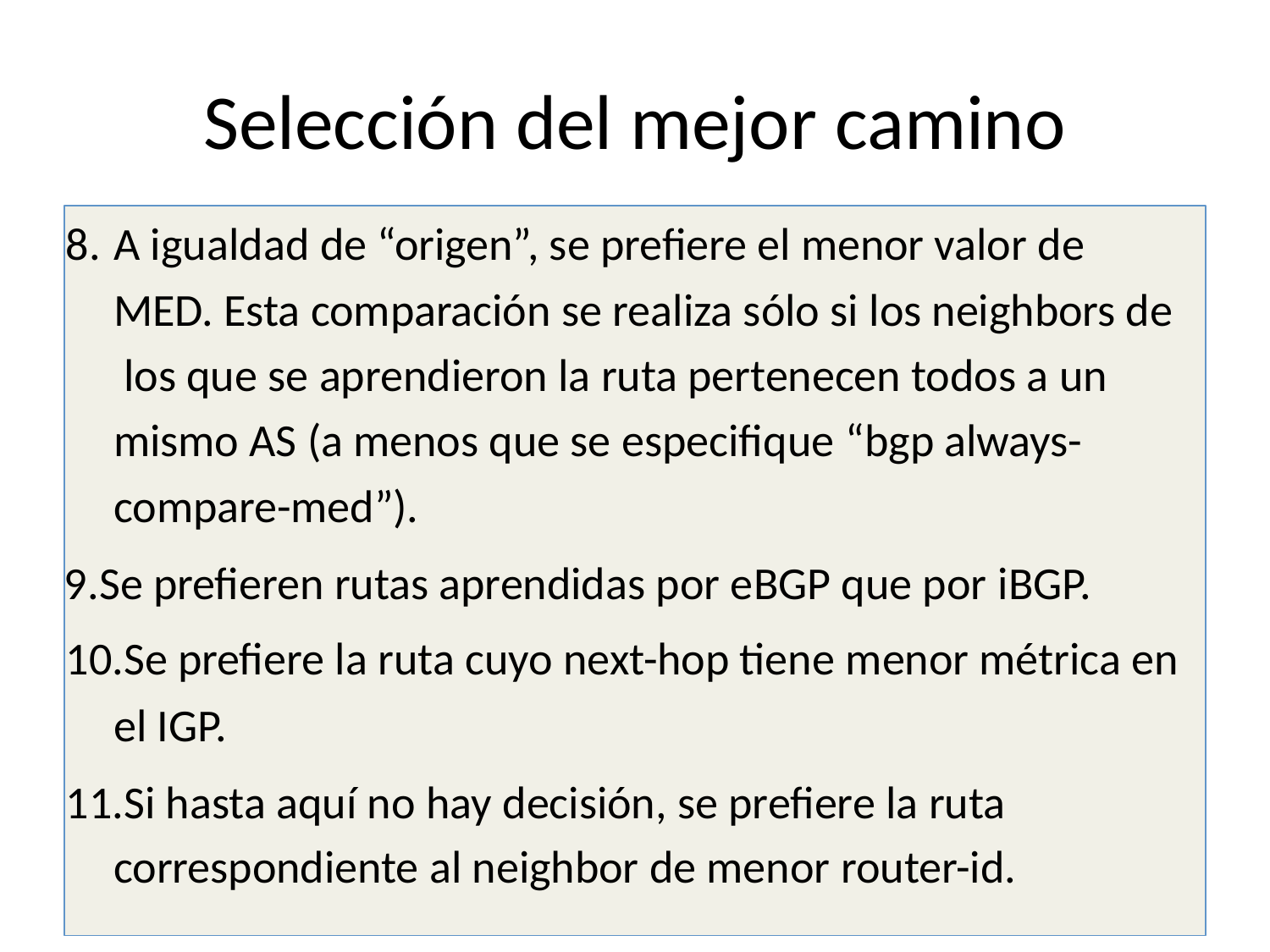

# Selección del mejor camino
A igualdad de “origen”, se prefiere el menor valor de  MED. Esta comparación se realiza sólo si los neighbors de  los que se aprendieron la ruta pertenecen todos a un  mismo AS (a menos que se especifique “bgp always-  compare-med”).
Se prefieren rutas aprendidas por eBGP que por iBGP.  10.Se prefiere la ruta cuyo next-hop tiene menor métrica en
el IGP.
11.Si hasta aquí no hay decisión, se prefiere la ruta  correspondiente al neighbor de menor router-id.